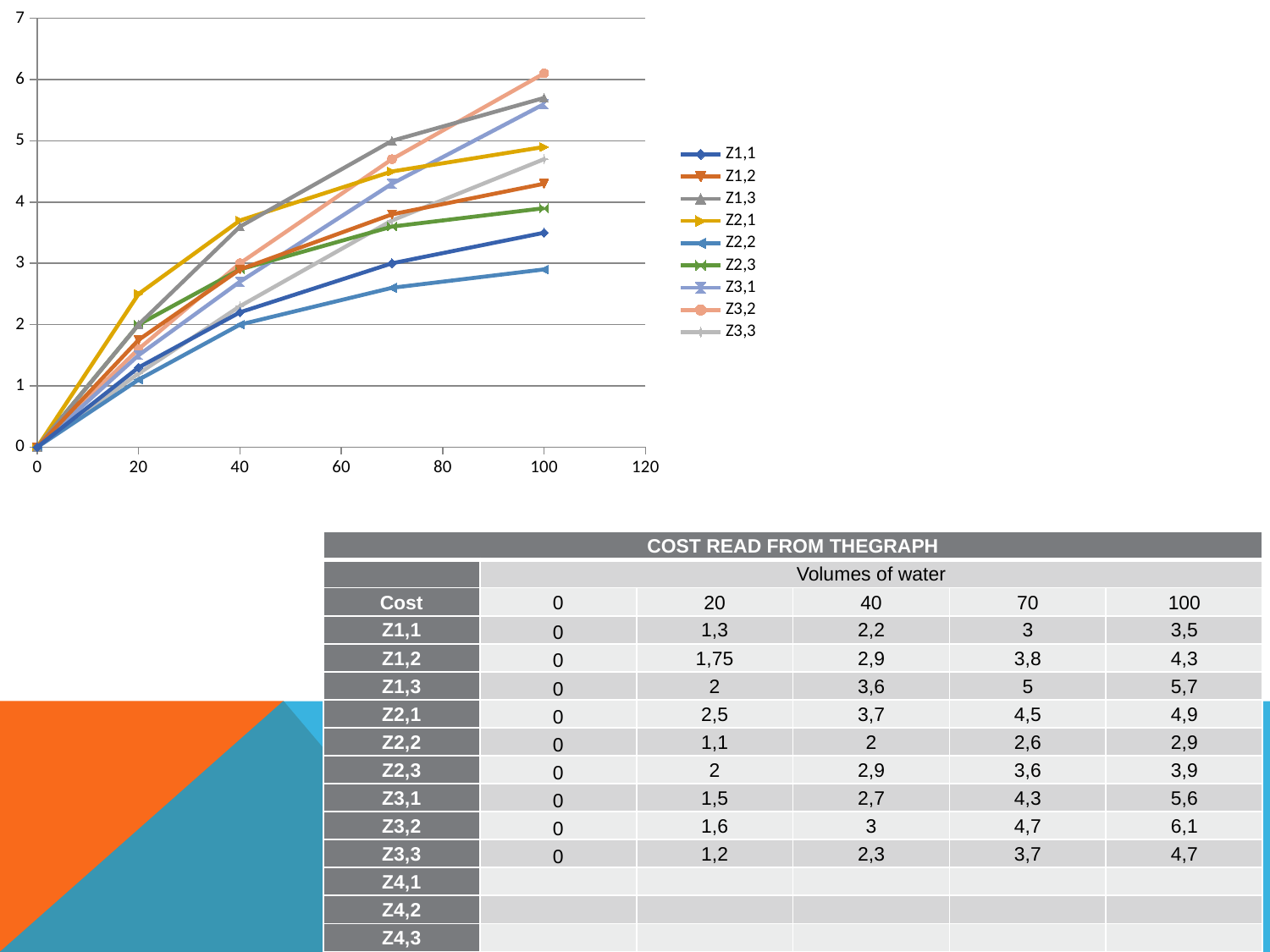

### Chart

| Category |  |  |  |  |  |  |  |  |  |
|---|---|---|---|---|---|---|---|---|---|
#
| COST READ FROM THEGRAPH |  |  |  |  |  |
| --- | --- | --- | --- | --- | --- |
|  | Volumes of water |  |  |  |  |
| Cost | 0 | 20 | 40 | 70 | 100 |
| Z1,1 | 0 | 1,3 | 2,2 | 3 | 3,5 |
| Z1,2 | 0 | 1,75 | 2,9 | 3,8 | 4,3 |
| Z1,3 | 0 | 2 | 3,6 | 5 | 5,7 |
| Z2,1 | 0 | 2,5 | 3,7 | 4,5 | 4,9 |
| Z2,2 | 0 | 1,1 | 2 | 2,6 | 2,9 |
| Z2,3 | 0 | 2 | 2,9 | 3,6 | 3,9 |
| Z3,1 | 0 | 1,5 | 2,7 | 4,3 | 5,6 |
| Z3,2 | 0 | 1,6 | 3 | 4,7 | 6,1 |
| Z3,3 | 0 | 1,2 | 2,3 | 3,7 | 4,7 |
| Z4,1 |  |  |  |  |  |
| Z4,2 |  |  |  |  |  |
| Z4,3 |  |  |  |  |  |